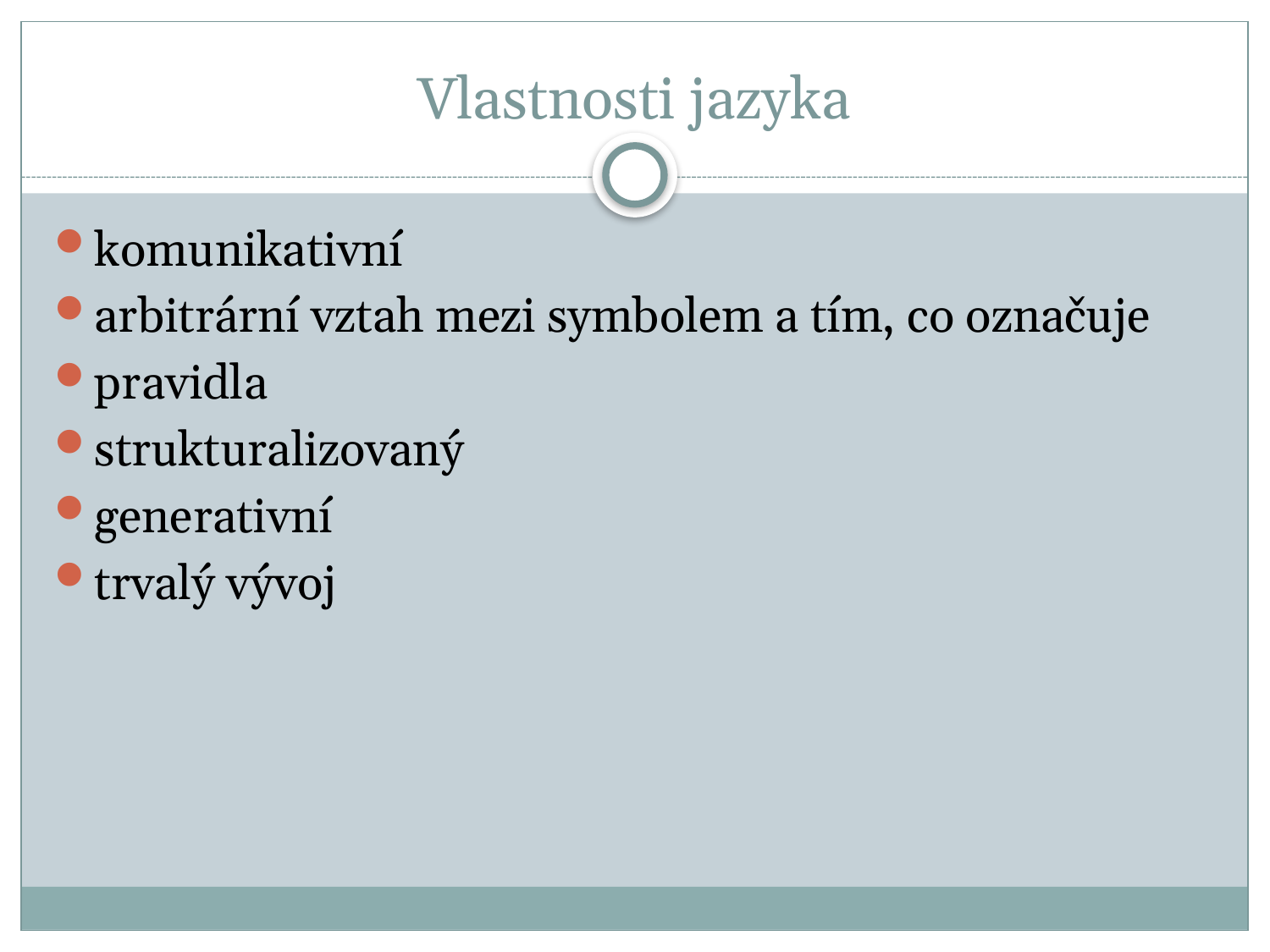

# Vlastnosti jazyka
komunikativní
arbitrární vztah mezi symbolem a tím, co označuje
pravidla
strukturalizovaný
generativní
trvalý vývoj